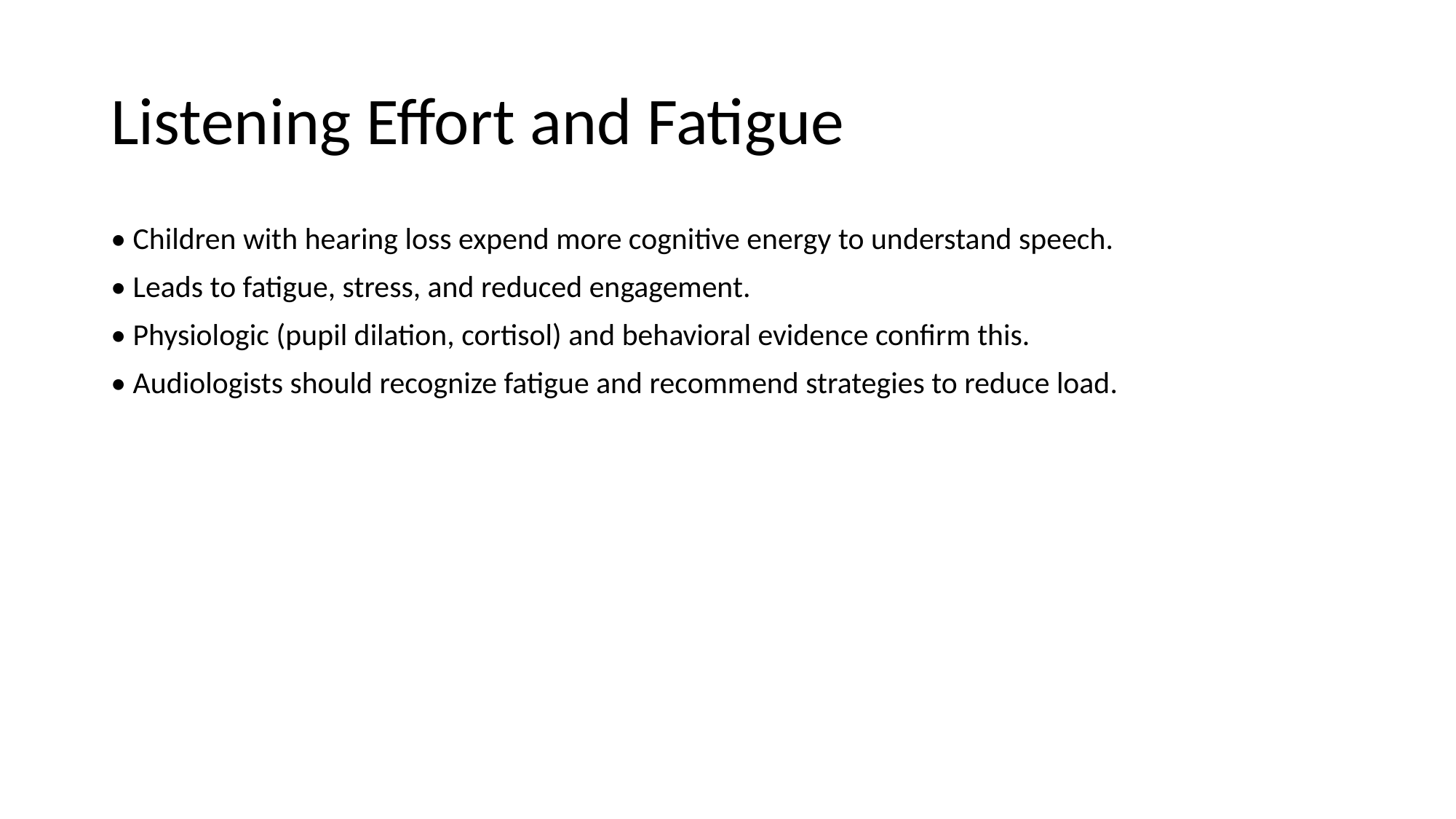

# Listening Effort and Fatigue
• Children with hearing loss expend more cognitive energy to understand speech.
• Leads to fatigue, stress, and reduced engagement.
• Physiologic (pupil dilation, cortisol) and behavioral evidence confirm this.
• Audiologists should recognize fatigue and recommend strategies to reduce load.